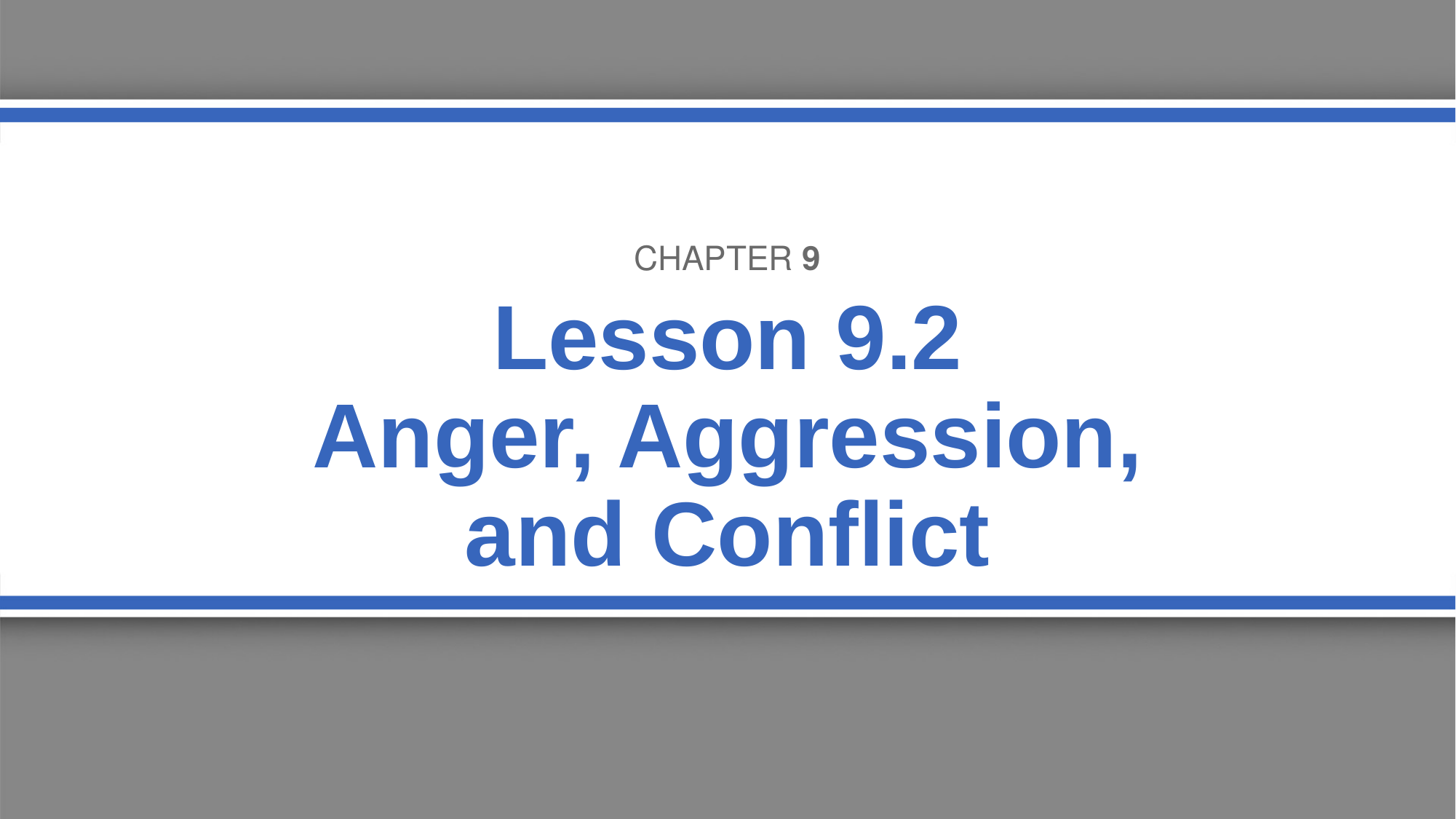

Chapter 9
# Lesson 9.2 Anger, Aggression, and Conflict